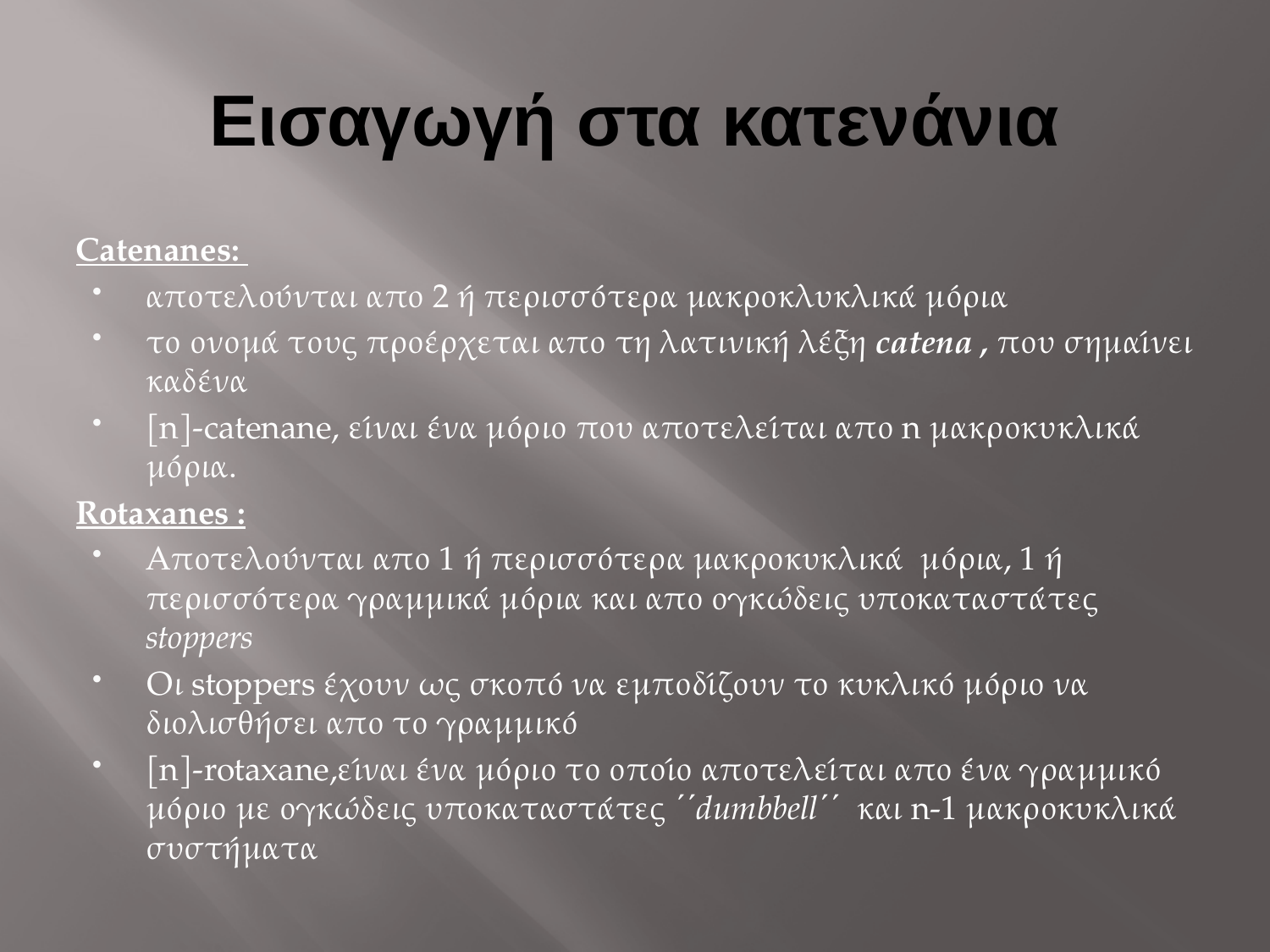

# Eισαγωγή στα κατενάνια
Catenanes:
αποτελούνται απο 2 ή περισσότερα μακροκλυκλικά μόρια
το ονομά τους προέρχεται απο τη λατινική λέξη catena , που σημαίνει καδένα
[n]-catenane, είναι ένα μόριο που αποτελείται απο n μακροκυκλικά μόρια.
Rotaxanes :
Αποτελούνται απο 1 ή περισσότερα μακροκυκλικά  μόρια, 1 ή περισσότερα γραμμικά μόρια και απο ογκώδεις υποκαταστάτες stoppers
Οι stoppers έχουν ως σκοπό να εμποδίζουν το κυκλικό μόριο να διολισθήσει απο το γραμμικό
[n]-rotaxane,είναι ένα μόριο το οποίο αποτελείται απο ένα γραμμικό μόριο με ογκώδεις υποκαταστάτες ΄΄dumbbell΄΄  και n-1 μακροκυκλικά συστήματα